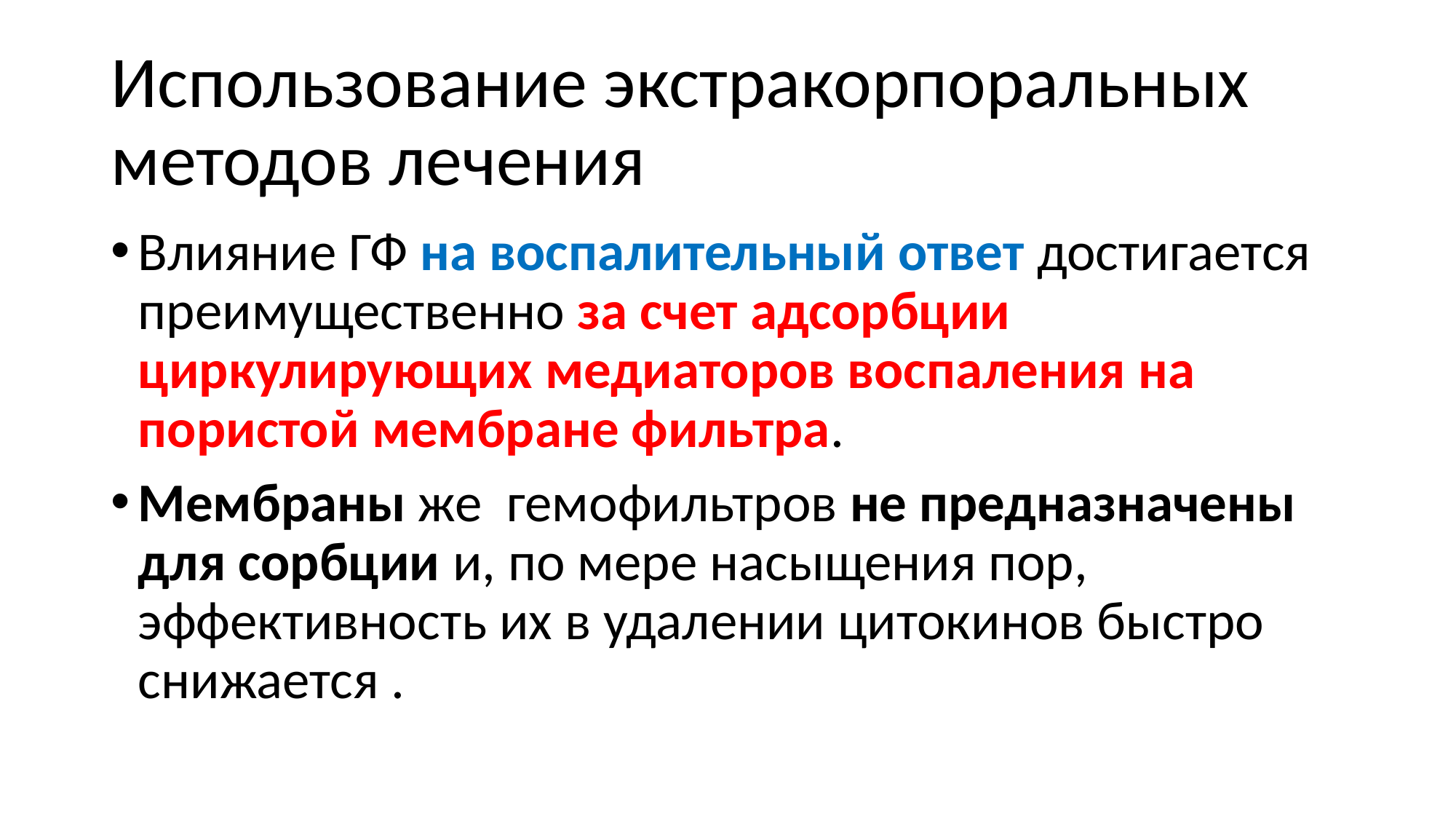

# Использование экстракорпоральных методов лечения
Влияние ГФ на воспалительный ответ достигается преимущественно за счет адсорбции циркулирующих медиаторов воспаления на пористой мембране фильтра.
Мембраны же  гемофильтров не предназначены для сорбции и, по мере насыщения пор, эффективность их в удалении цитокинов быстро снижается .